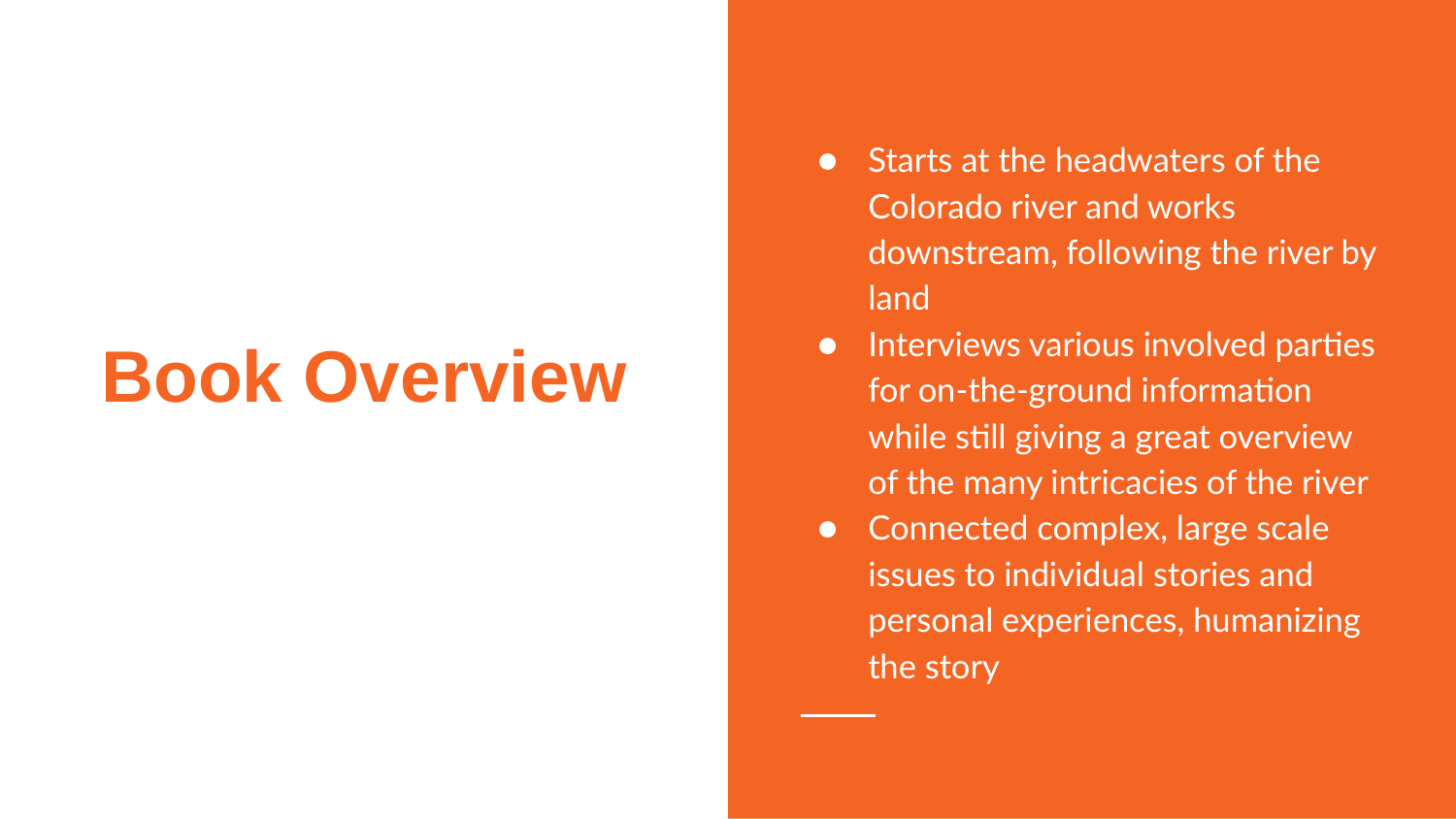

Starts at the headwaters of the Colorado river and works downstream, following the river by land
Interviews various involved parties for on-the-ground information while still giving a great overview of the many intricacies of the river
Connected complex, large scale issues to individual stories and personal experiences, humanizing the story
# Book Overview